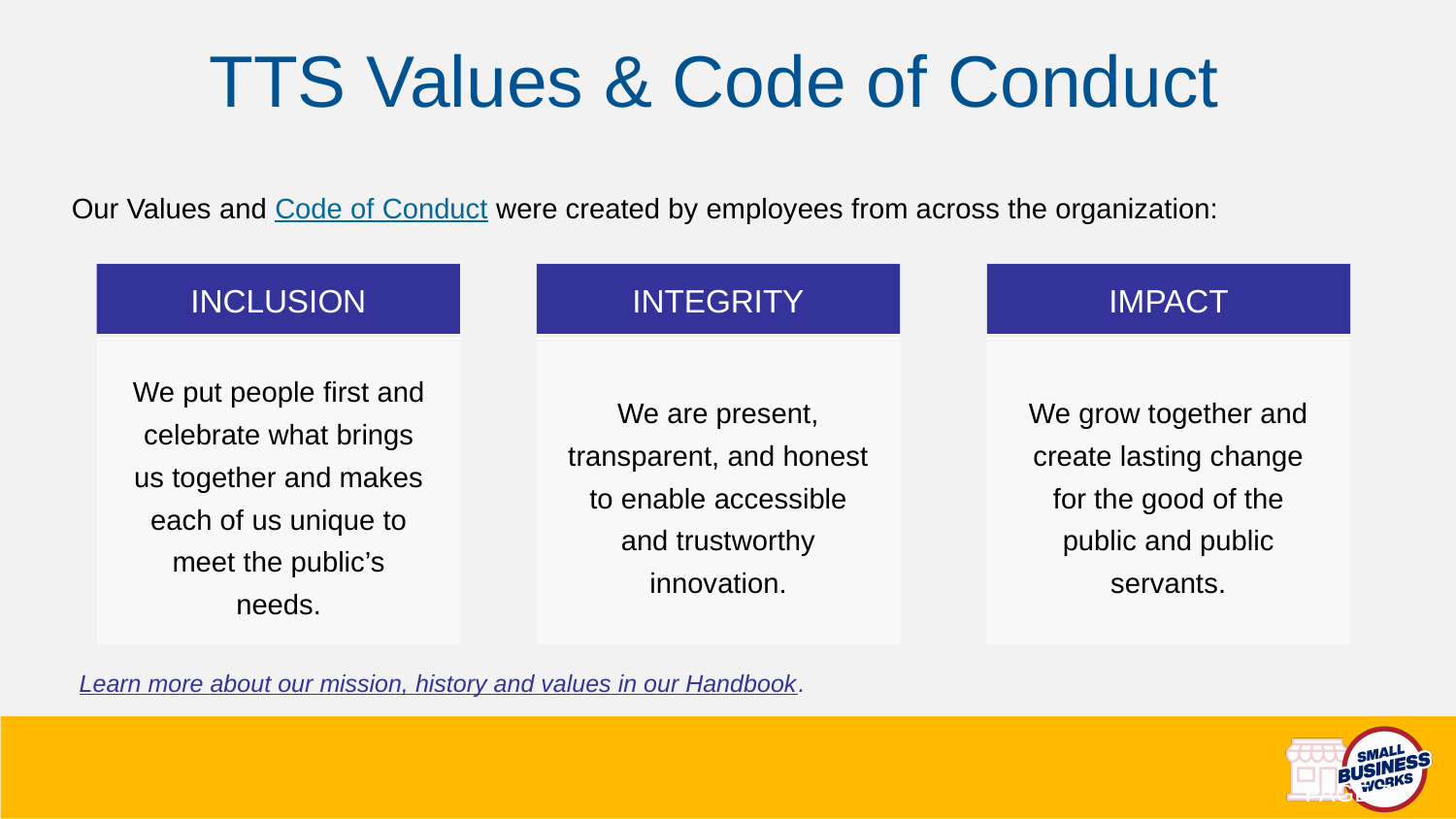

# TTS Values & Code of Conduct
Our Values and Code of Conduct were created by employees from across the organization:
INCLUSION
INTEGRITY
IMPACT
We put people first and celebrate what brings us together and makes each of us unique to meet the public’s needs.
We are present, transparent, and honest to enable accessible and trustworthy innovation.
We grow together and create lasting change for the good of the public and public servants.
Learn more about our mission, history and values in our Handbook.

PAGE 7